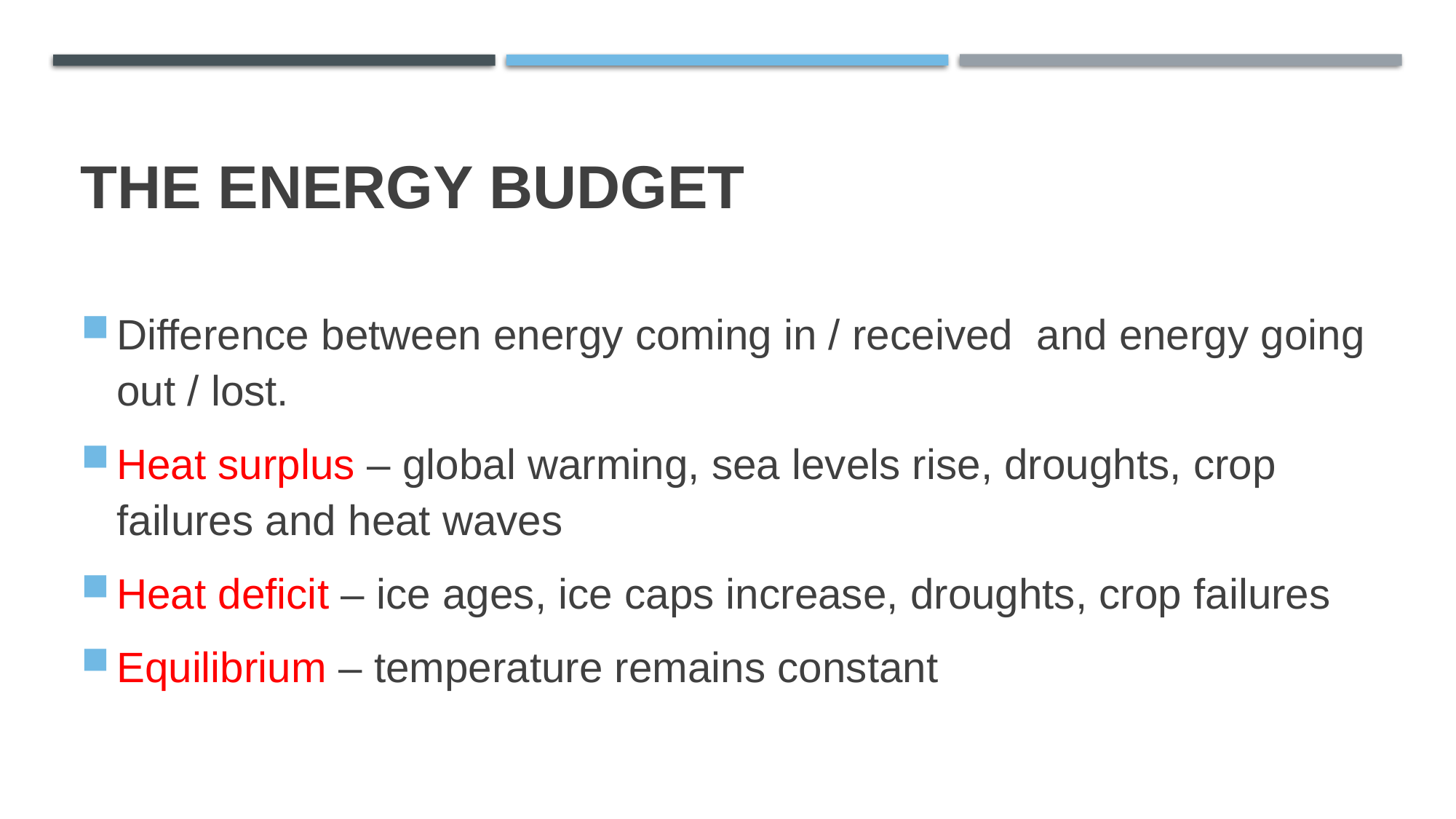

# The energy budget
Difference between energy coming in / received  and energy going out / lost.
Heat surplus – global warming, sea levels rise, droughts, crop failures and heat waves
Heat deficit – ice ages, ice caps increase, droughts, crop failures
Equilibrium – temperature remains constant